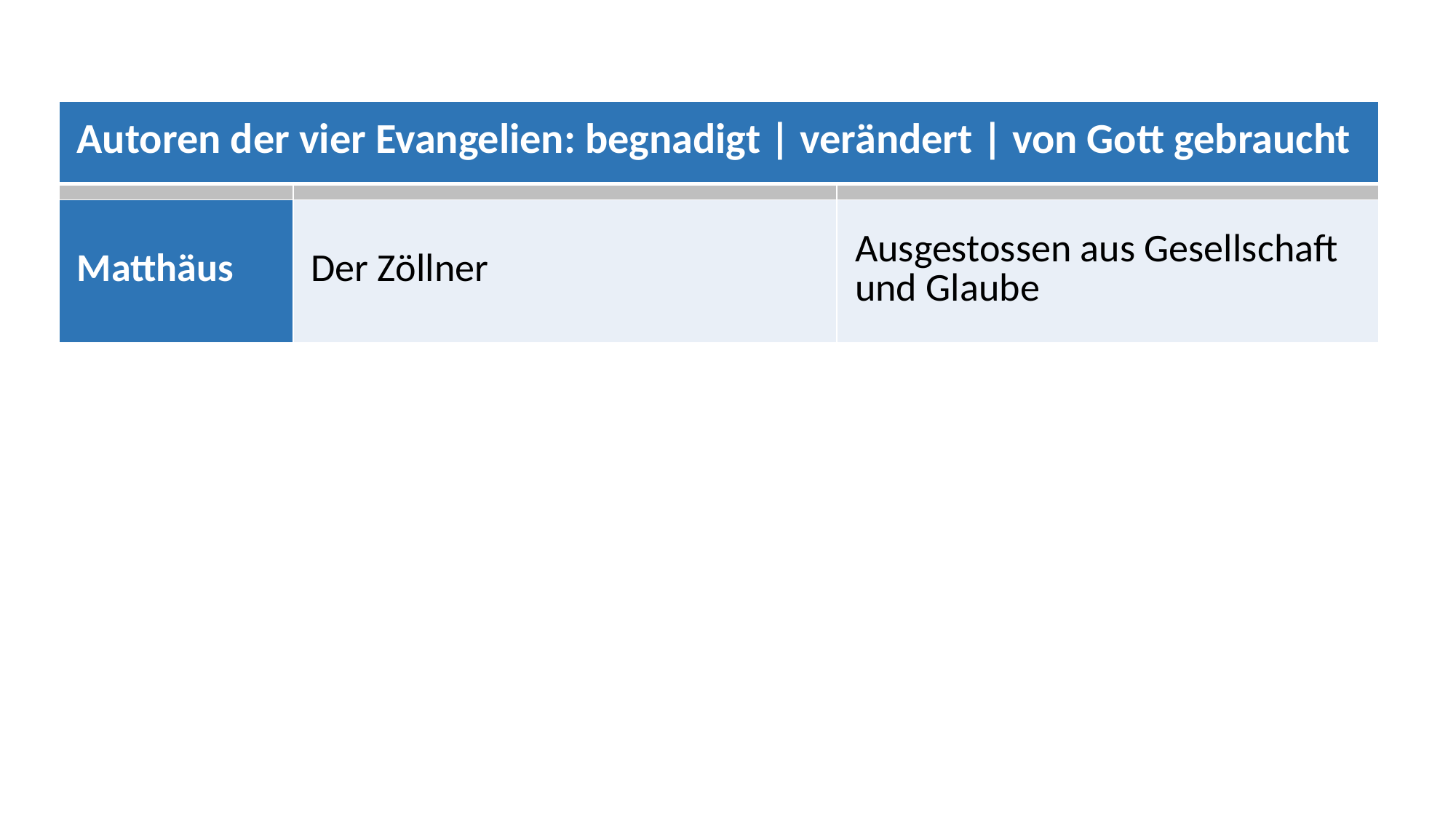

| Autoren der vier Evangelien: begnadigt | verändert | von Gott gebraucht |  |  |
| --- | --- | --- |
|  |  |  |
| Matthäus | Der Zöllner | Ausgestossen aus Gesellschaft und Glaube |